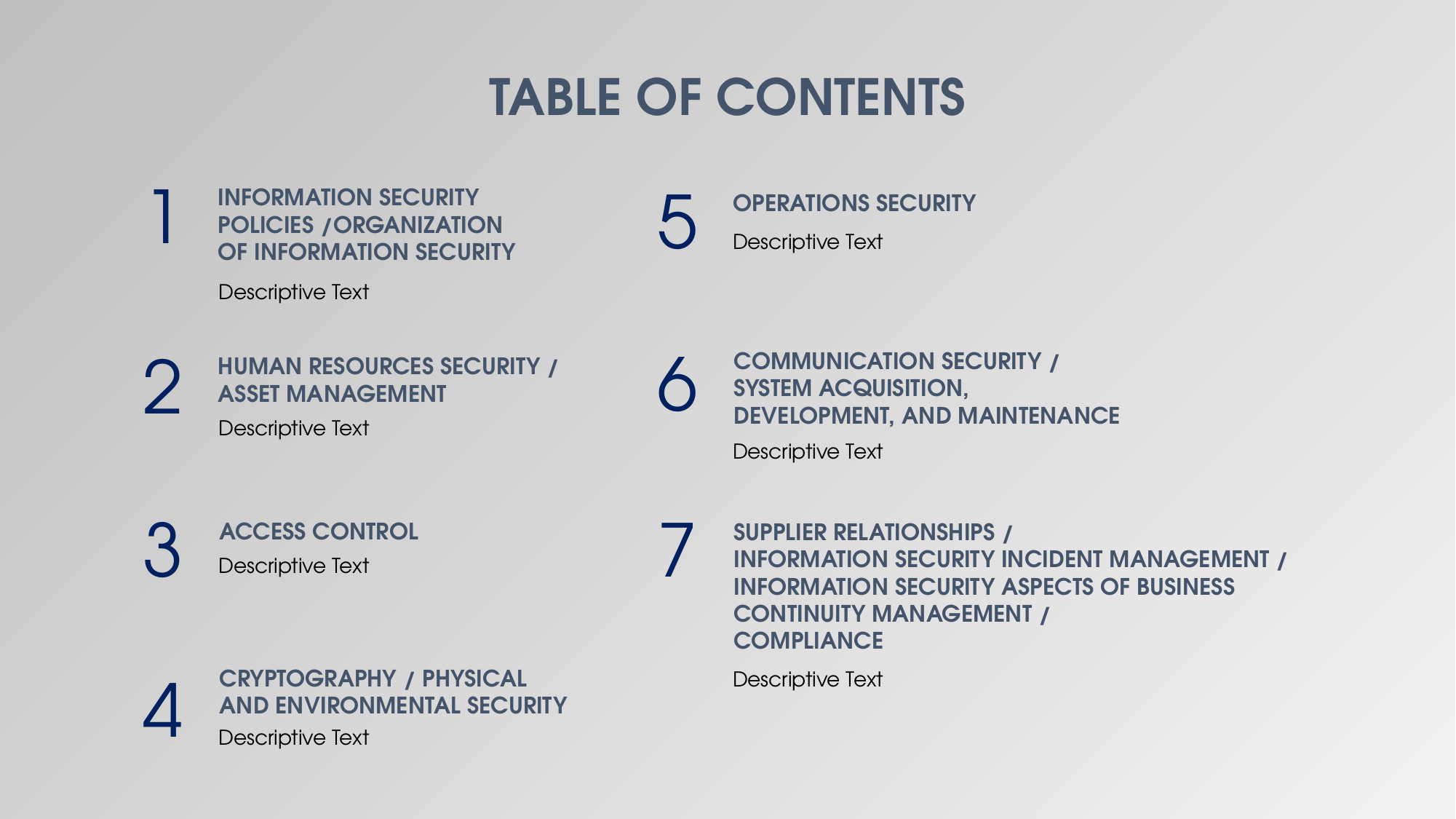

TABLE OF CONTENTS
1
5
INFORMATION SECURITY POLICIES /ORGANIZATION
OF INFORMATION SECURITY
OPERATIONS SECURITY
Descriptive Text
Descriptive Text
6
2
COMMUNICATION SECURITY /
SYSTEM ACQUISITION,
DEVELOPMENT, AND MAINTENANCE
HUMAN RESOURCES SECURITY /
ASSET MANAGEMENT
Descriptive Text
Descriptive Text
7
3
SUPPLIER RELATIONSHIPS /
INFORMATION SECURITY INCIDENT MANAGEMENT /
INFORMATION SECURITY ASPECTS OF BUSINESS
CONTINUITY MANAGEMENT /
COMPLIANCE
ACCESS CONTROL
Descriptive Text
4
Descriptive Text
CRYPTOGRAPHY / PHYSICAL
AND ENVIRONMENTAL SECURITY
Descriptive Text